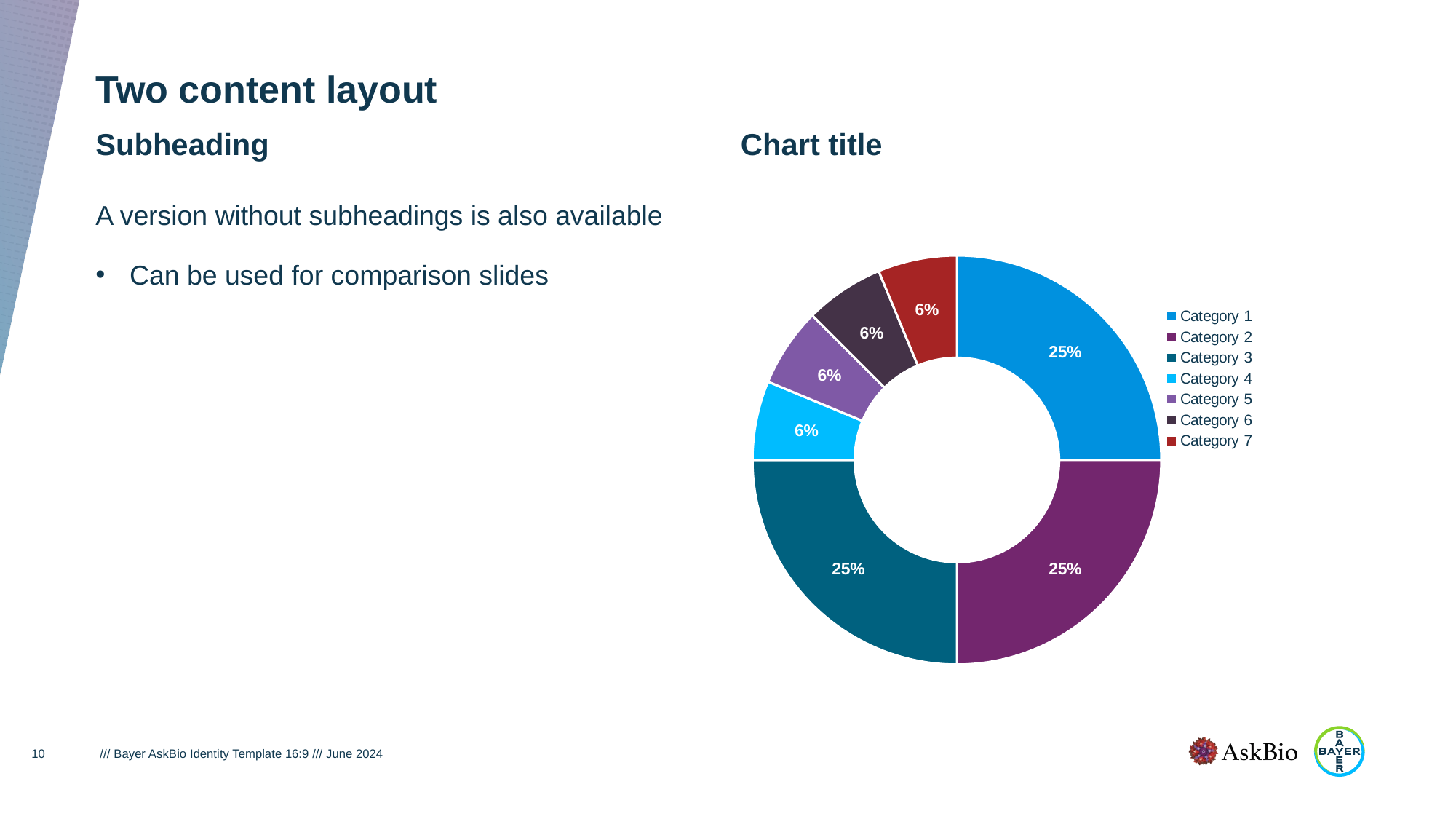

# Two content layout
Subheading
Chart title
A version without subheadings is also available
Can be used for comparison slides

### Chart

| Category | Sales |
|---|---|
| Category 1 | 0.25 |
| Category 2 | 0.25 |
| Category 3 | 0.25 |
| Category 4 | 0.0625 |
| Category 5 | 0.0625 |
| Category 6 | 0.0625 |
| Category 7 | 0.0625 |
10
/// Bayer AskBio Identity Template 16:9 /// June 2024